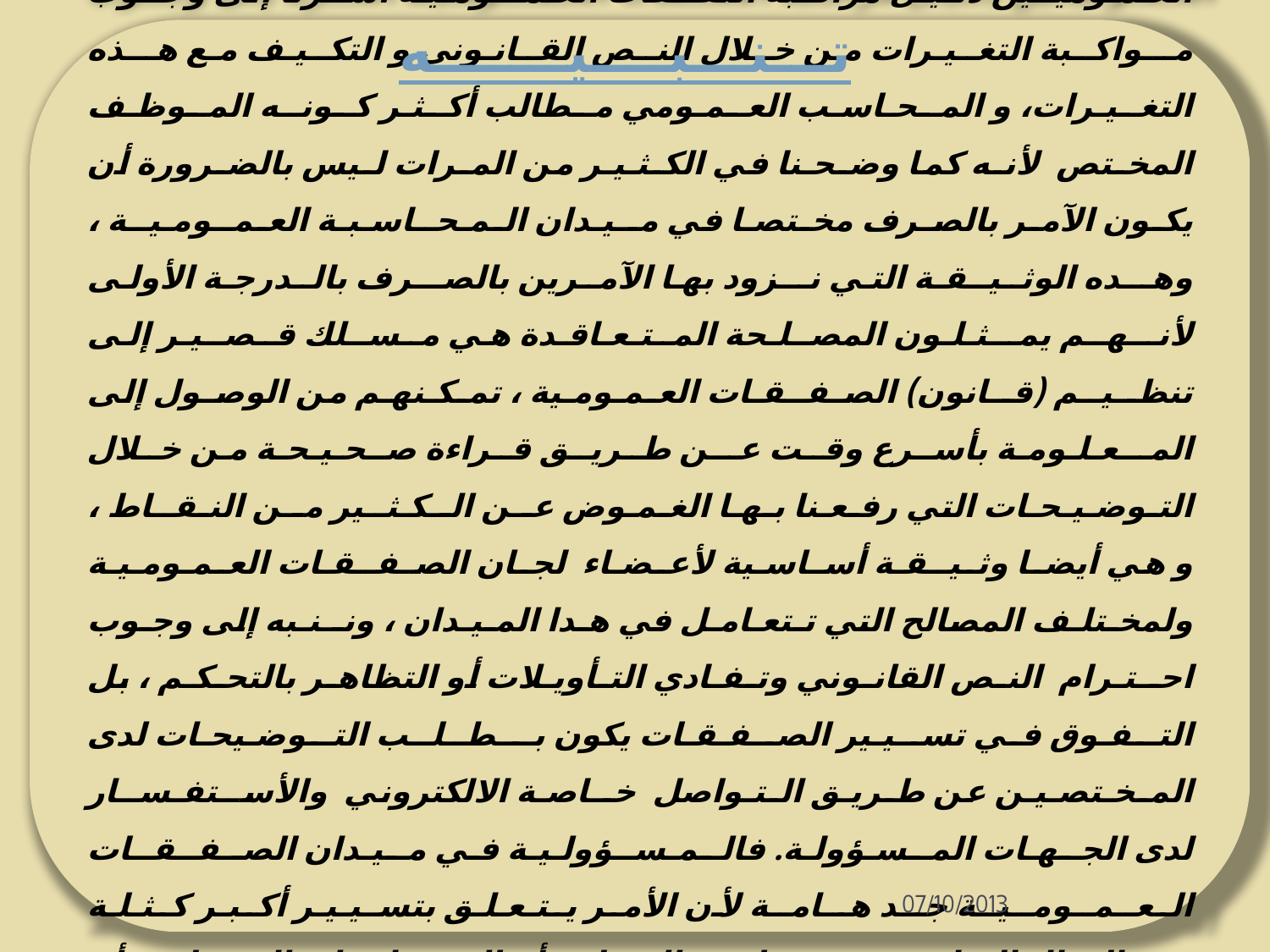

تـــنـــبــــيـــــــه

 لـمــا وضــعــنا بيـن أيـدي الآمـرين بالصـرف و المــحاسـبـين العـمـوميــين دلـيـل مراقـبة النفــقات العـمـــومـيـة أشــرنا إلى وجــوب مــواكــبة التغـيـرات من خـلال النـص القـانـوني و التكـيـف مع هــذه التغـيـرات، و المـحـاسـب العـمـومي مـطالب أكـثـر كـونــه المـوظـف المخـتص  لأنـه كما وضـحـنا في الكـثـيـر من المـرات لـيس بالضـرورة أن يكـون الآمـر بالصـرف مخـتصـا في مــيـدان الـمـحــاسـبـة العـمــومـيــة ، وهــده الوثـيــقـة التي نــزود بها الآمـرين بالصــرف بالـدرجـة الأولى لأنــهــم يمــثـلـون المصـلـحة المـتـعـاقـدة هي مـســلك قـصــيـر إلى تنظــيــم (قــانون) الصـفــقـات العـمـومـية ، تمـكـنهـم من الوصـول إلى المــعـلـومـة بأسـرع وقـت عــن طـريــق قـراءة صـحـيـحـة من خـلال التـوضـيـحـات التي رفـعـنا بـهـا الغـمـوض عــن الــكـثــير مــن النـقــاط ، و هي أيضـا وثـيــقـة أسـاسـية لأعـضـاء  لجـان الصـفــقـات العـمـومـيـة ولمخـتلـف المصالح التي تـتعـامـل في هـدا المـيـدان ، ونــنـبه إلى وجـوب احــتـرام  النـص القانـوني وتـفـادي التـأويـلات أو التظاهـر بالتحـكـم ، بل التـفـوق في تسـيـير الصـفـقـات يكون بــطــلــب التـوضـيحـات لدى المـخـتصـيـن عن طـريـق الـتـواصل  خــاصـة الالكتروني  والأســتفـســار لدى الجـهـات المـسـؤولـة. فالـمـســؤولـيـة في مـيـدان الصـفــقــات الـعــمــومــيــة جــد هــامــة لأن الأمـر يـتـعـلـق بتسـيـيـر أكـبـر كـثـلـة مـن المـال العـام  في مـيـزانـيـة الـدولــة أو الجــمـاعــات المـحـلـيـة أو المـؤسـسات العـمـومــيـة فــهــي محـفـوفــة بالـمـخـاطــر بمـخــتــلف أشـكالـهــا.
3

07/10/2013